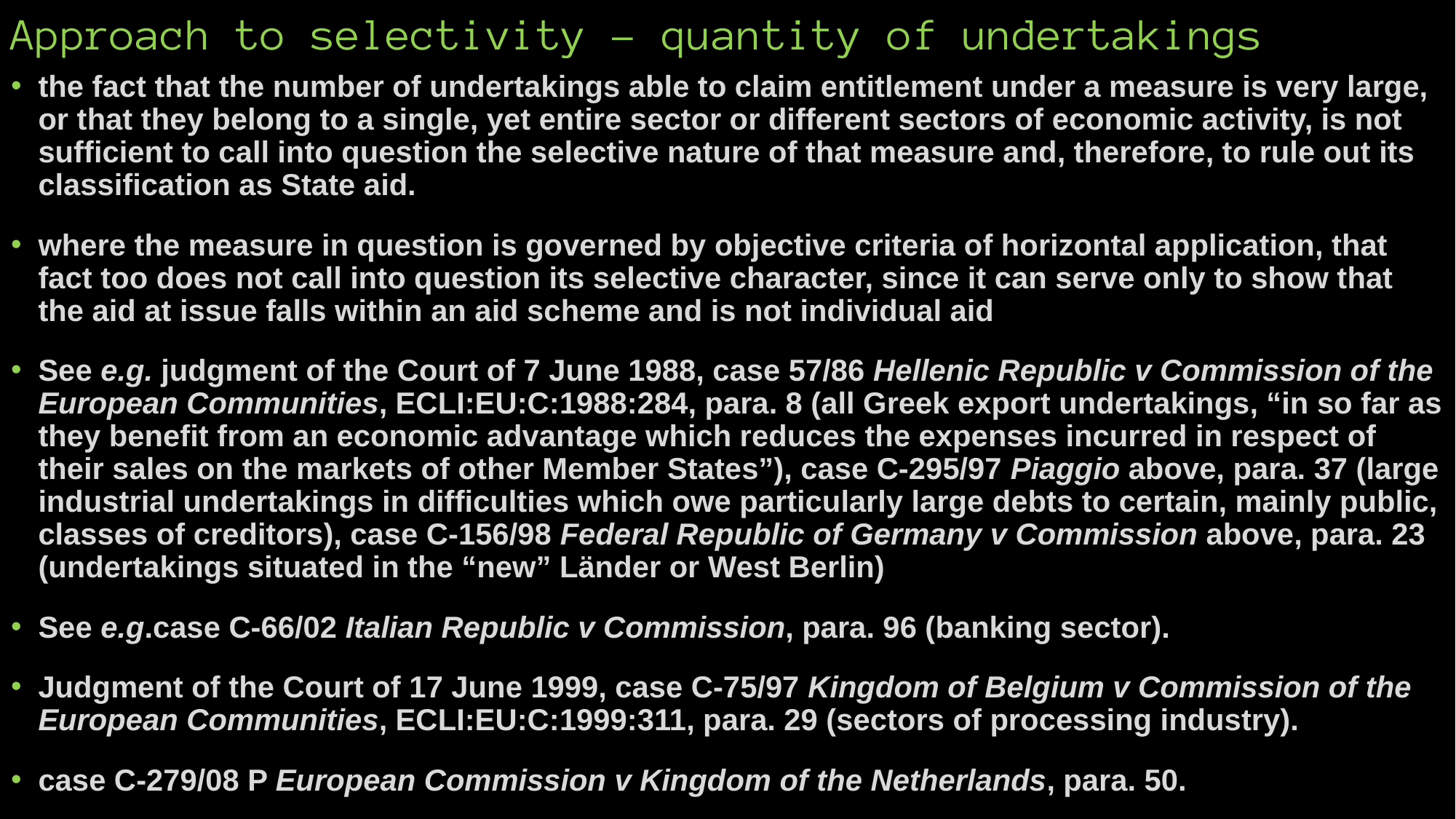

# Approach to selectivity - quantity of undertakings
the fact that the number of undertakings able to claim entitlement under a measure is very large, or that they belong to a single, yet entire sector or different sectors of economic activity, is not sufficient to call into question the selective nature of that measure and, therefore, to rule out its classification as State aid.
where the measure in question is governed by objective criteria of horizontal application, that fact too does not call into question its selective character, since it can serve only to show that the aid at issue falls within an aid scheme and is not individual aid
See e.g. judgment of the Court of 7 June 1988, case 57/86 Hellenic Republic v Commission of the European Communities, ECLI:EU:C:1988:284, para. 8 (all Greek export undertakings, “in so far as they benefit from an economic advantage which reduces the expenses incurred in respect of their sales on the markets of other Member States”), case C-295/97 Piaggio above, para. 37 (large industrial undertakings in difficulties which owe particularly large debts to certain, mainly public, classes of creditors), case C-156/98 Federal Republic of Germany v Commission above, para. 23 (undertakings situated in the “new” Länder or West Berlin)
See e.g.case C-66/02 Italian Republic v Commission, para. 96 (banking sector).
Judgment of the Court of 17 June 1999, case C-75/97 Kingdom of Belgium v Commission of the European Communities, ECLI:EU:C:1999:311, para. 29 (sectors of processing industry).
case C-279/08 P European Commission v Kingdom of the Netherlands, para. 50.